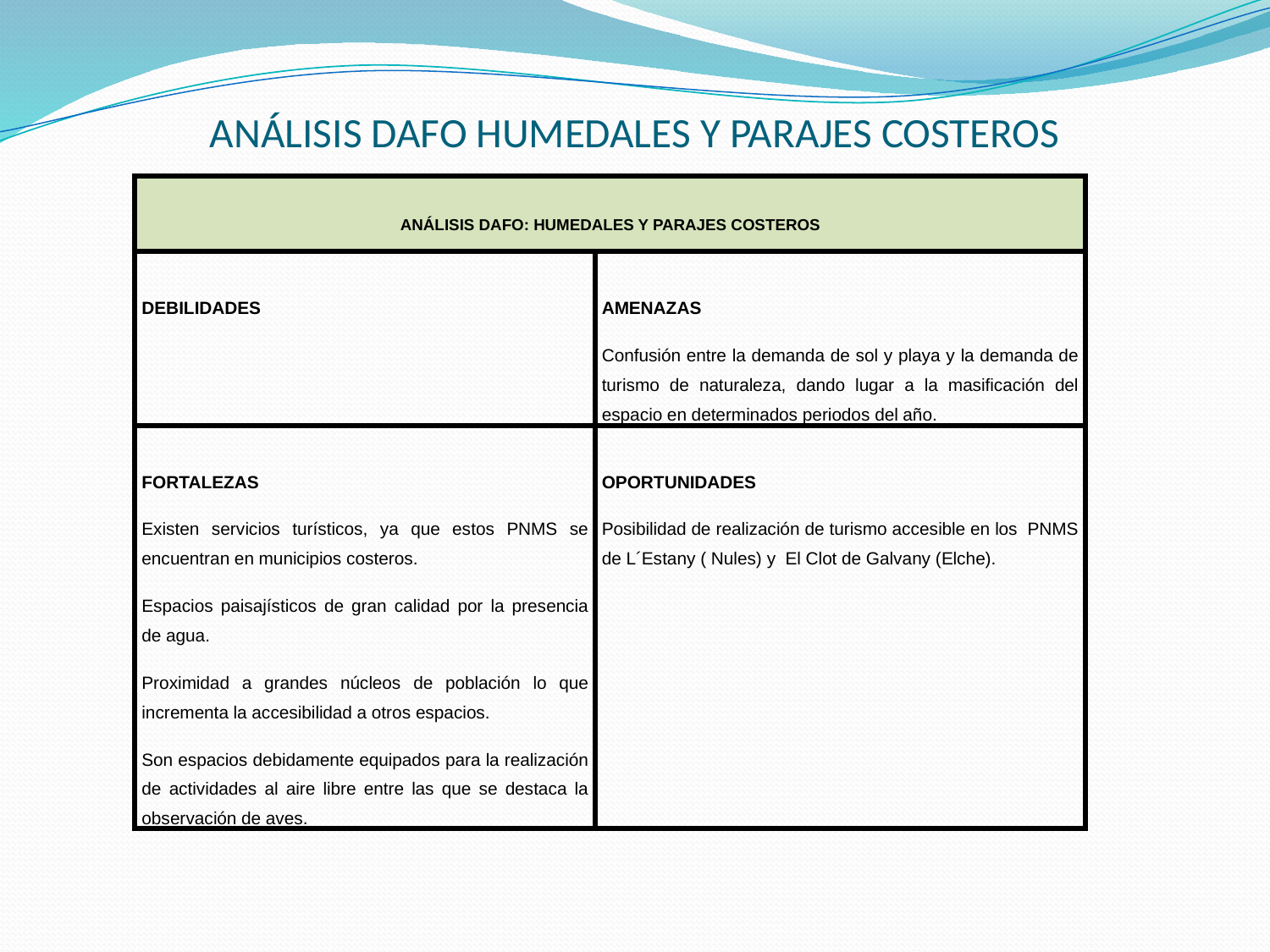

# ANÁLISIS DAFO HUMEDALES Y PARAJES COSTEROS
| ANÁLISIS DAFO: HUMEDALES Y PARAJES COSTEROS |  |
| --- | --- |
| DEBILIDADES | AMENAZAS Confusión entre la demanda de sol y playa y la demanda de turismo de naturaleza, dando lugar a la masificación del espacio en determinados periodos del año. |
| FORTALEZAS Existen servicios turísticos, ya que estos PNMS se encuentran en municipios costeros. Espacios paisajísticos de gran calidad por la presencia de agua. Proximidad a grandes núcleos de población lo que incrementa la accesibilidad a otros espacios. Son espacios debidamente equipados para la realización de actividades al aire libre entre las que se destaca la observación de aves. | OPORTUNIDADES Posibilidad de realización de turismo accesible en los PNMS de L´Estany ( Nules) y El Clot de Galvany (Elche). |